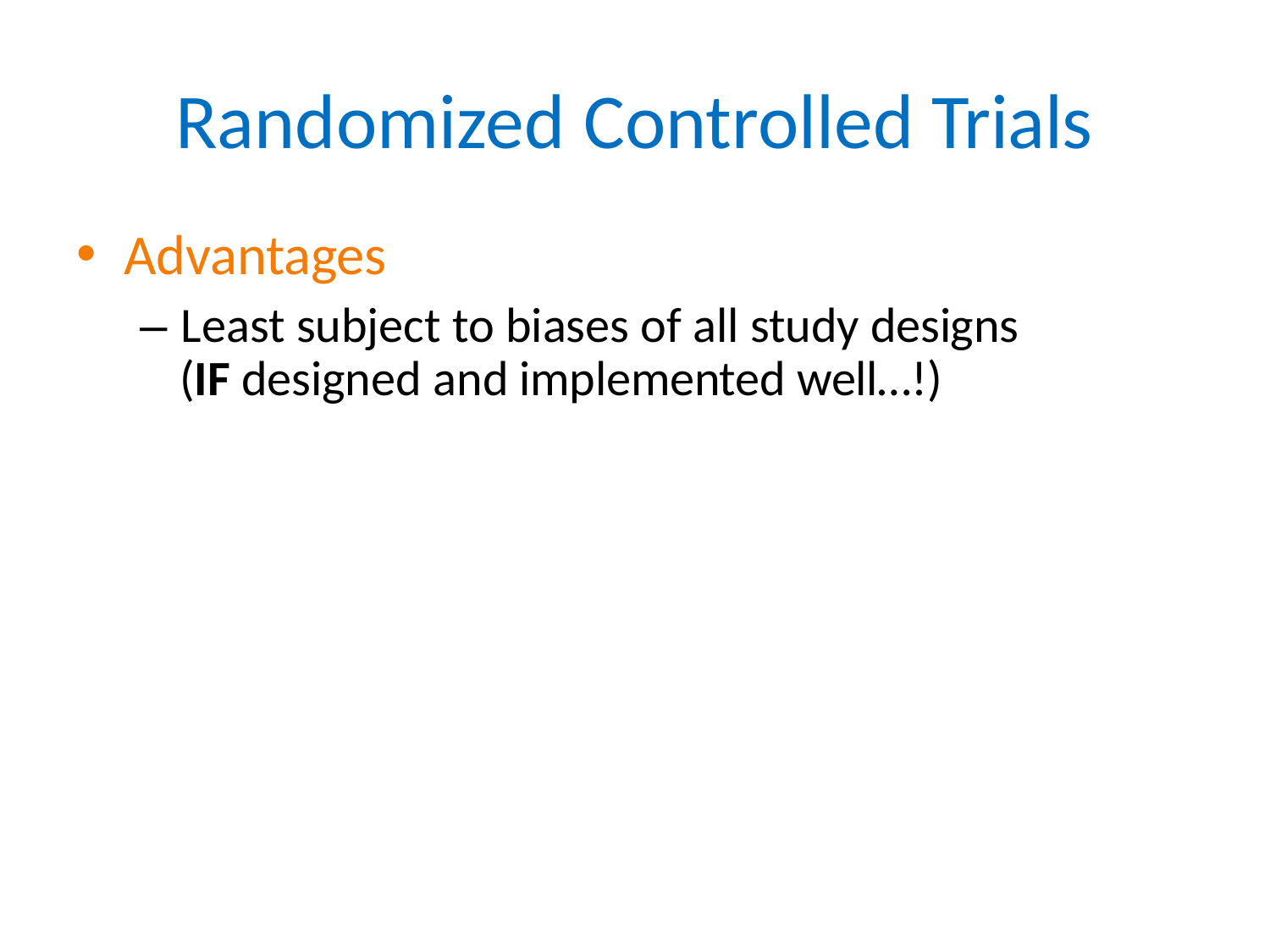

# Randomized Controlled Trials
Advantages
– Least subject to biases of all study designs (IF designed and implemented well…!)